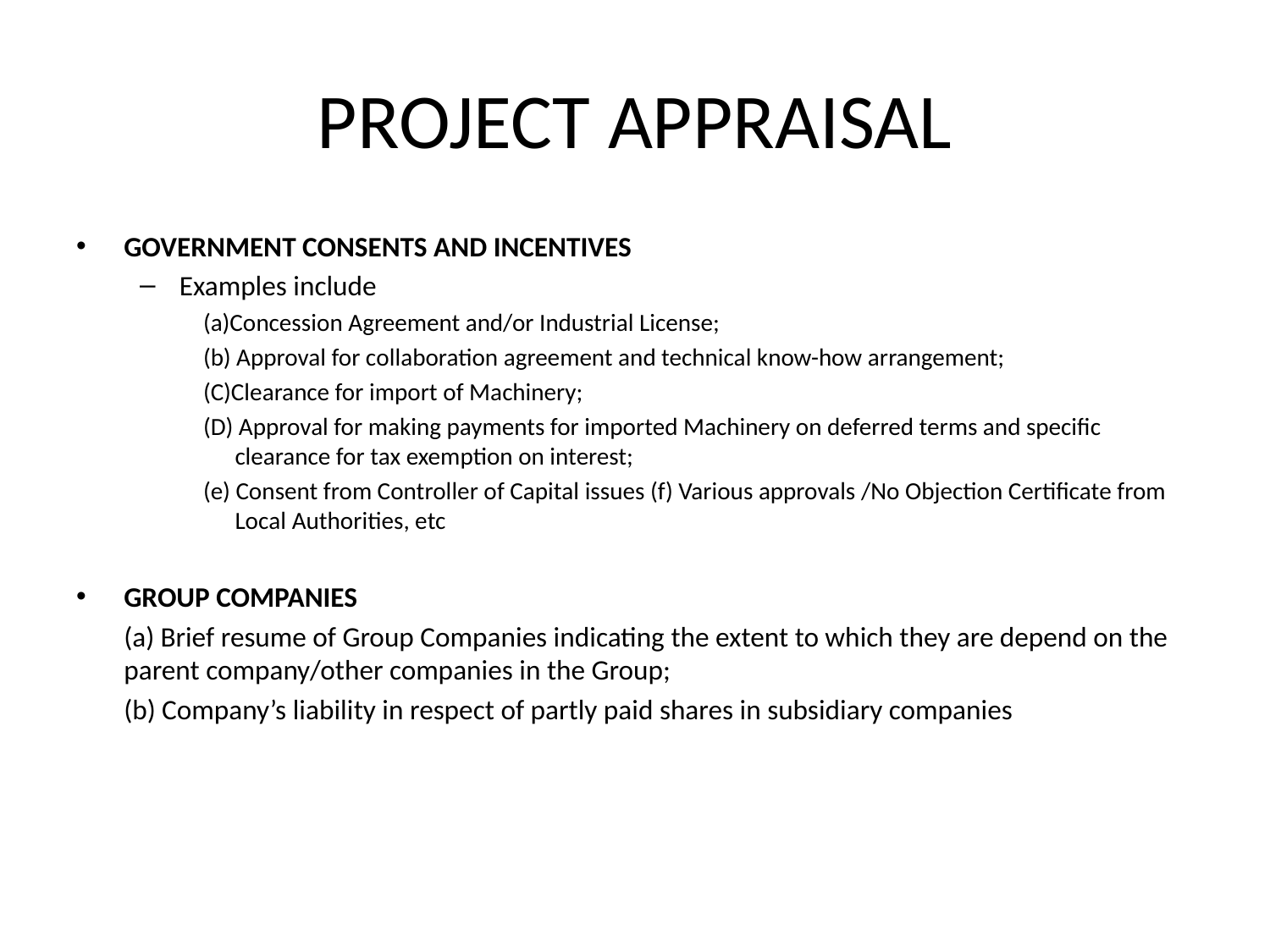

# PROJECT APPRAISAL
GOVERNMENT CONSENTS AND INCENTIVES
Examples include
(a)Concession Agreement and/or Industrial License;
(b) Approval for collaboration agreement and technical know-how arrangement;
(C)Clearance for import of Machinery;
(D) Approval for making payments for imported Machinery on deferred terms and specific clearance for tax exemption on interest;
(e) Consent from Controller of Capital issues (f) Various approvals /No Objection Certificate from Local Authorities, etc

GROUP COMPANIES
	(a) Brief resume of Group Companies indicating the extent to which they are depend on the parent company/other companies in the Group;
	(b) Company’s liability in respect of partly paid shares in subsidiary companies